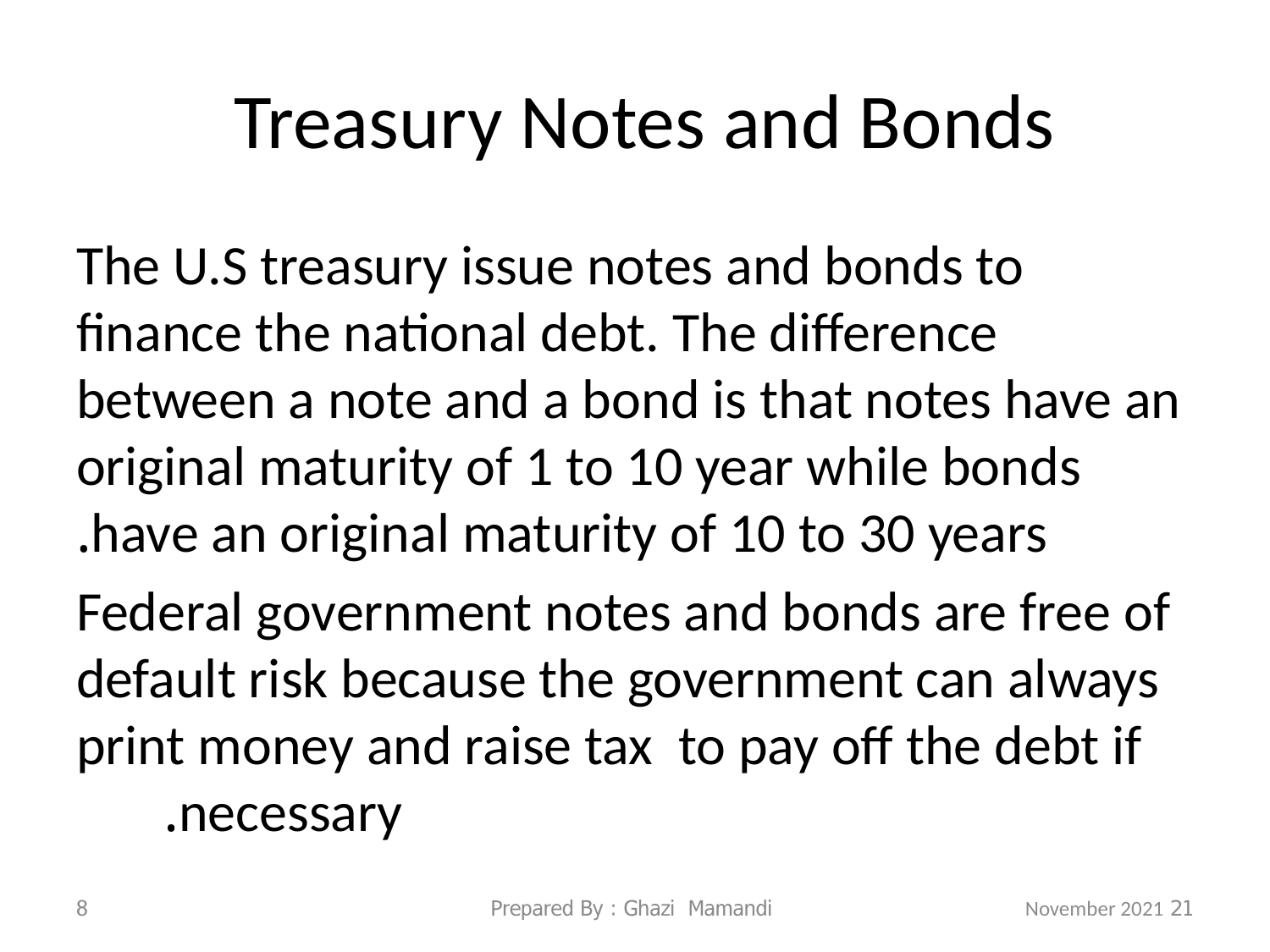

# Treasury Notes and Bonds
The U.S treasury issue notes and bonds to finance the national debt. The difference between a note and a bond is that notes have an original maturity of 1 to 10 year while bonds have an original maturity of 10 to 30 years.
Federal government notes and bonds are free of default risk because the government can always print money and raise tax  to pay off the debt if necessary.
8
Prepared By : Ghazi  Mamandi
21 November 2021